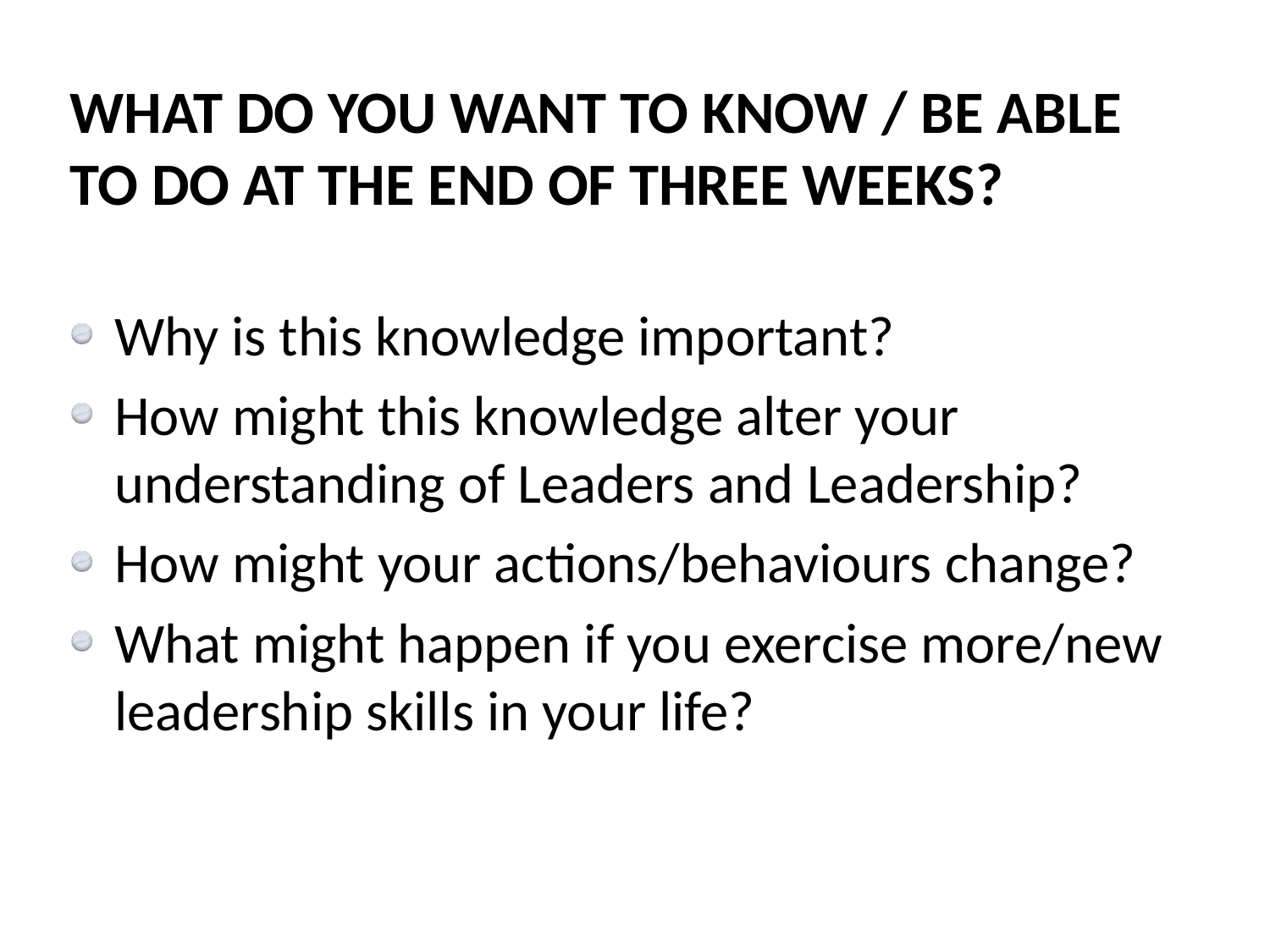

# What do you want to know / be able to do at the end of three weeks?
Why is this knowledge important?
How might this knowledge alter your understanding of Leaders and Leadership?
How might your actions/behaviours change?
What might happen if you exercise more/new leadership skills in your life?